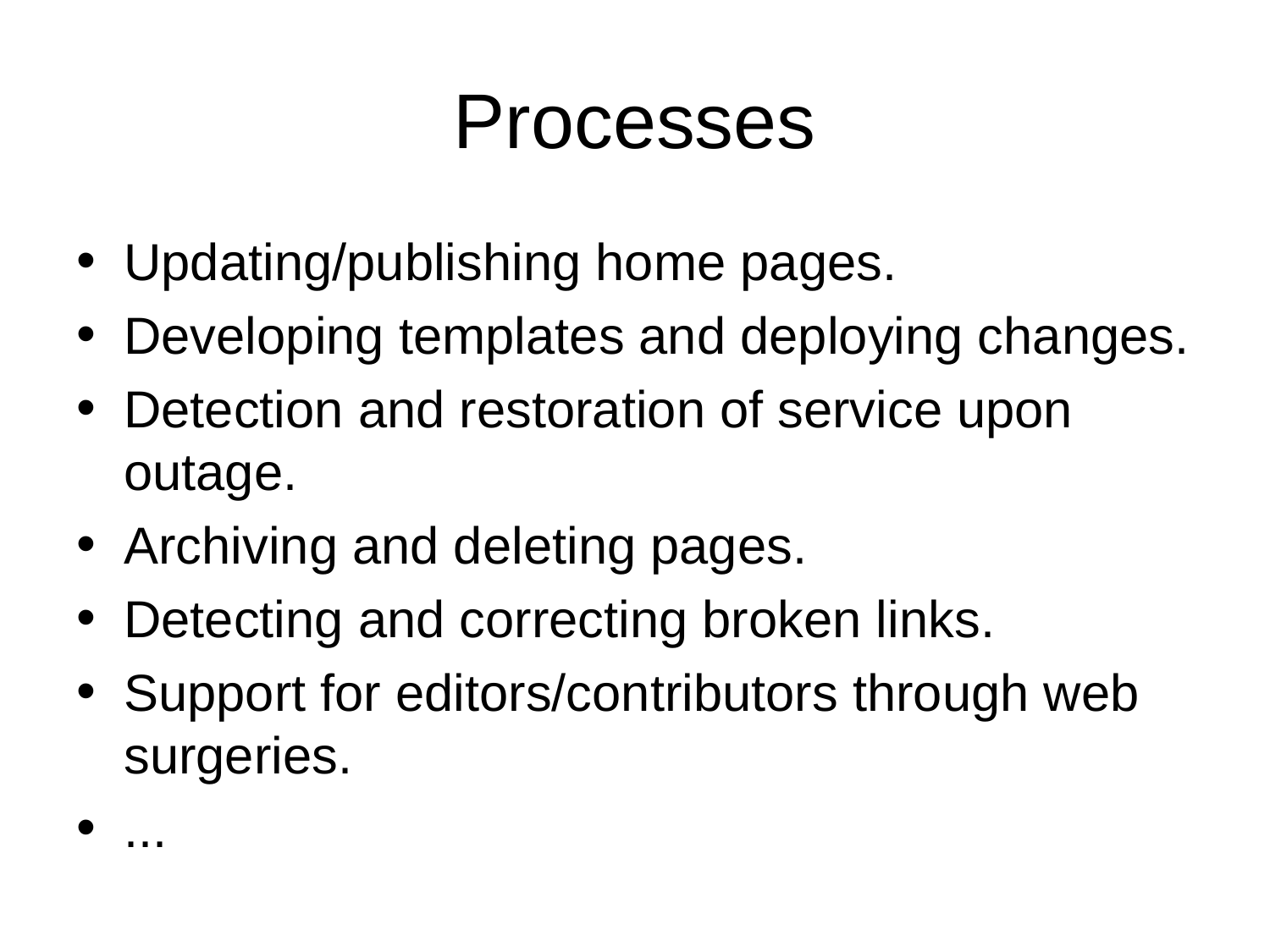

# Processes
Updating/publishing home pages.
Developing templates and deploying changes.
Detection and restoration of service upon outage.
Archiving and deleting pages.
Detecting and correcting broken links.
Support for editors/contributors through web surgeries.
...